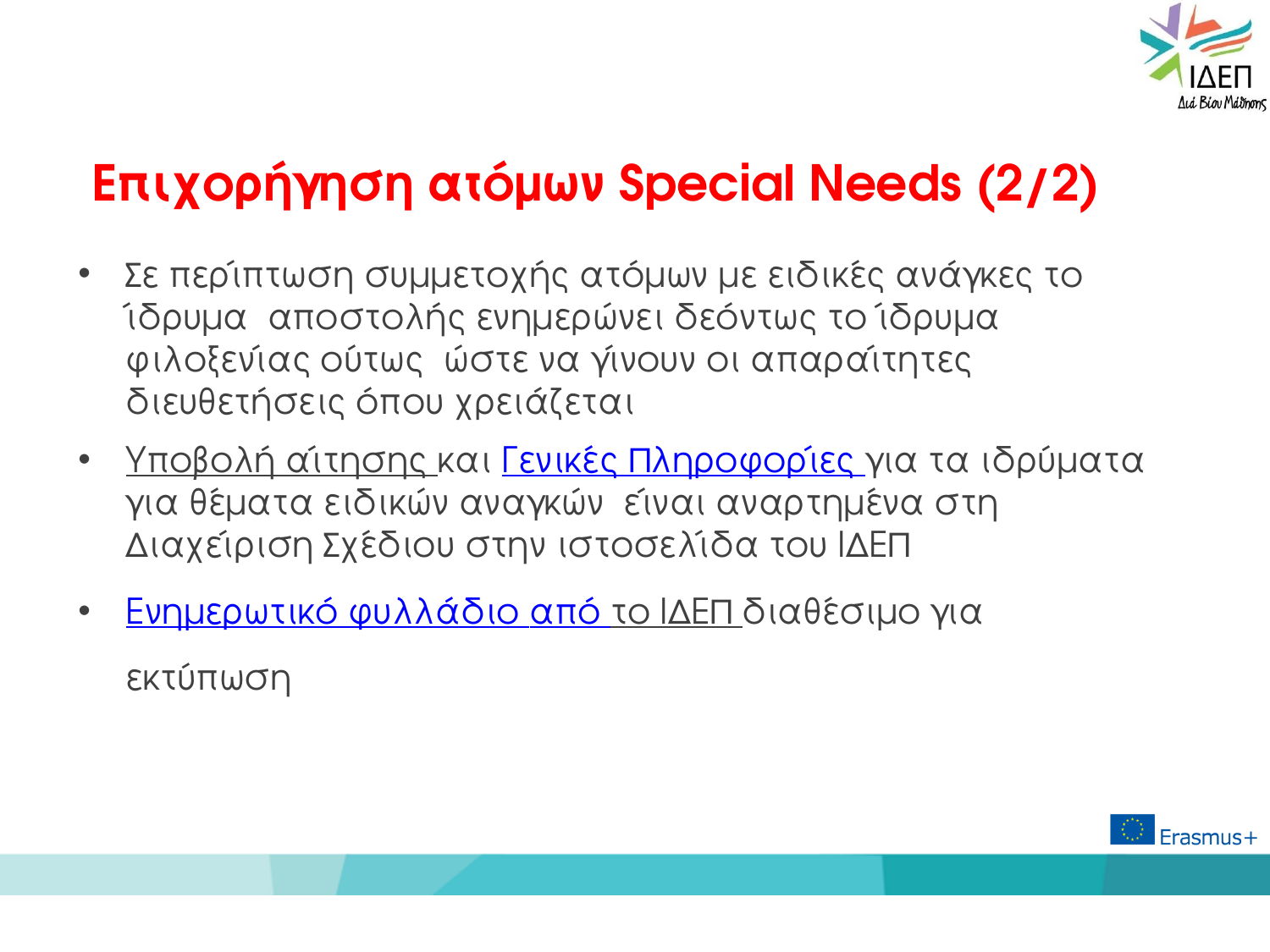

# Επιχορήγηση ατόμων Special Needs (2/2)
Σε περίπτωση συμμετοχής ατόμων με ειδικές ανάγκες το ίδρυμα  αποστολής ενημερώνει δεόντως το ίδρυμα φιλοξενίας ούτως  ώστε να γίνουν οι απαραίτητες διευθετήσεις όπου χρειάζεται
Υποβολή αίτησης και Γενικές Πληροφορίες για τα ιδρύματα για θέματα ειδικών αναγκών  είναι αναρτημένα στη Διαχείριση Σχέδιου στην ιστοσελίδα του ΙΔΕΠ
Ενημερωτικό φυλλάδιο από το ΙΔΕΠ διαθέσιμο για εκτύπωση